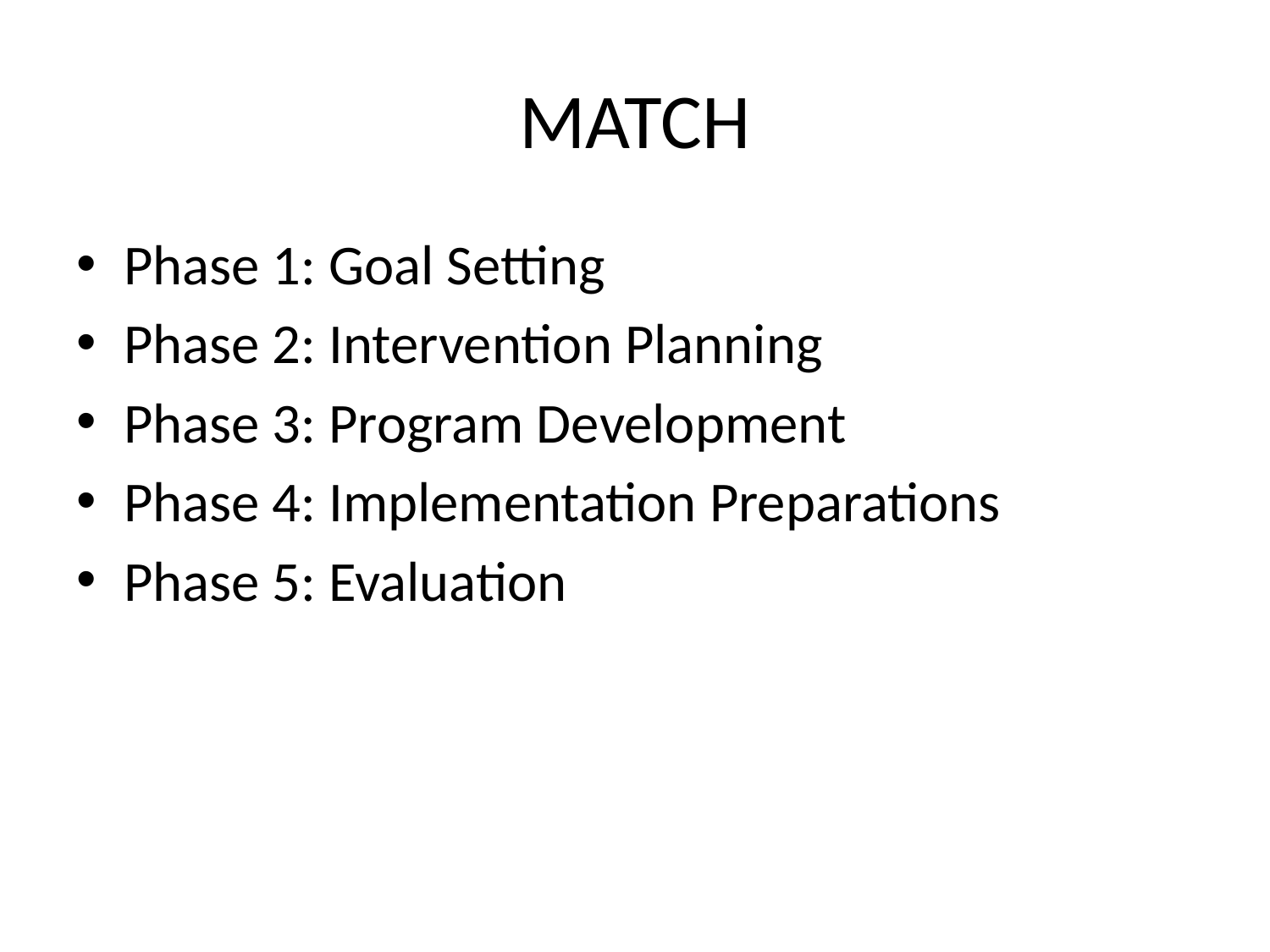

# MATCH
Phase 1: Goal Setting
Phase 2: Intervention Planning
Phase 3: Program Development
Phase 4: Implementation Preparations
Phase 5: Evaluation